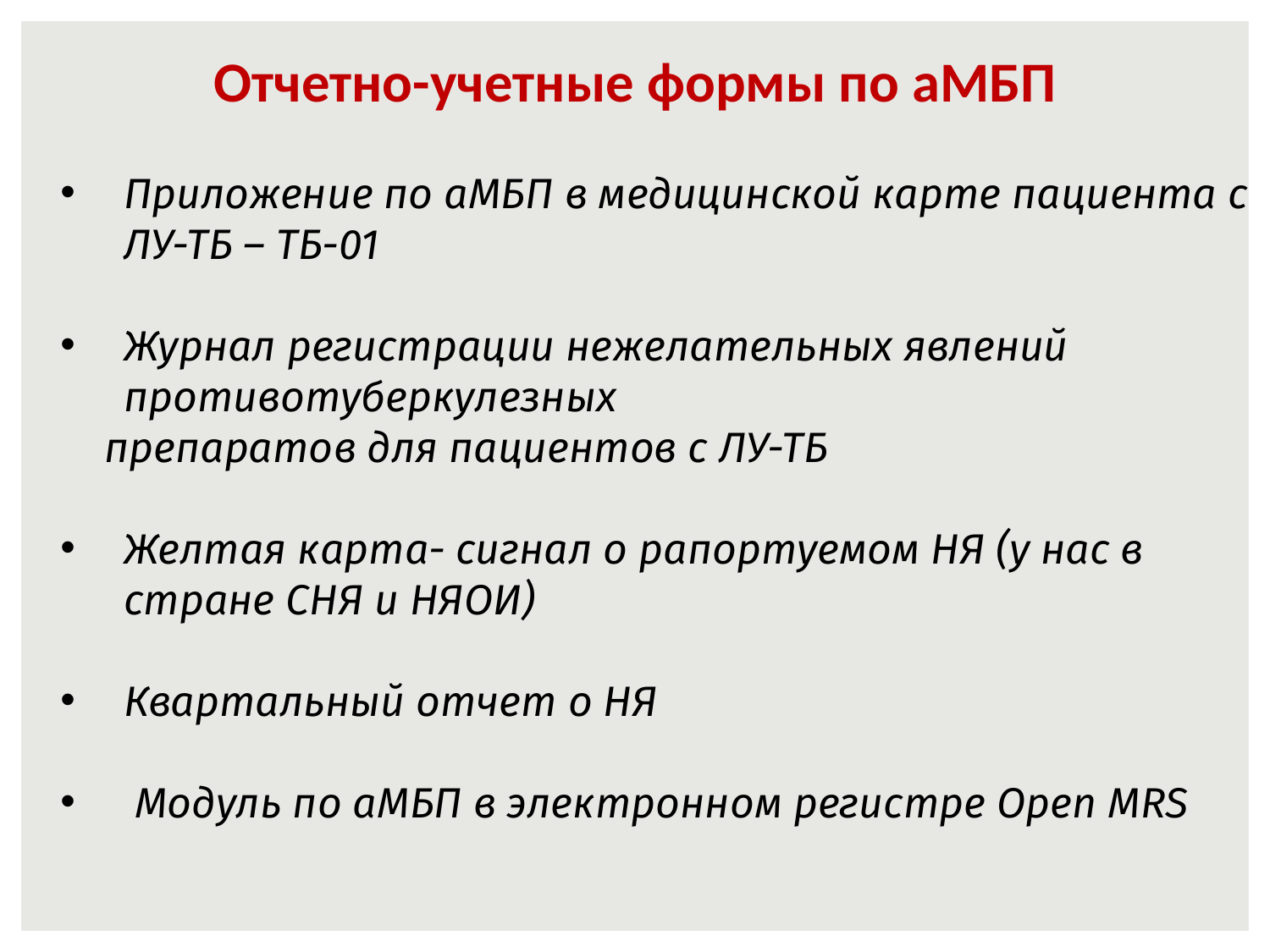

# Отчетно-учетные формы по аМБП
Приложение по аМБП в медицинской карте пациента с ЛУ-ТБ – ТБ-01

Журнал регистрации нежелательных явлений противотуберкулезных
    препаратов для пациентов с ЛУ-ТБ

Желтая карта- сигнал о рапортуемом НЯ (у нас в стране СНЯ и НЯОИ)

Квартальный отчет о НЯ

 Модуль по аМБП в электронном регистре Open MRS